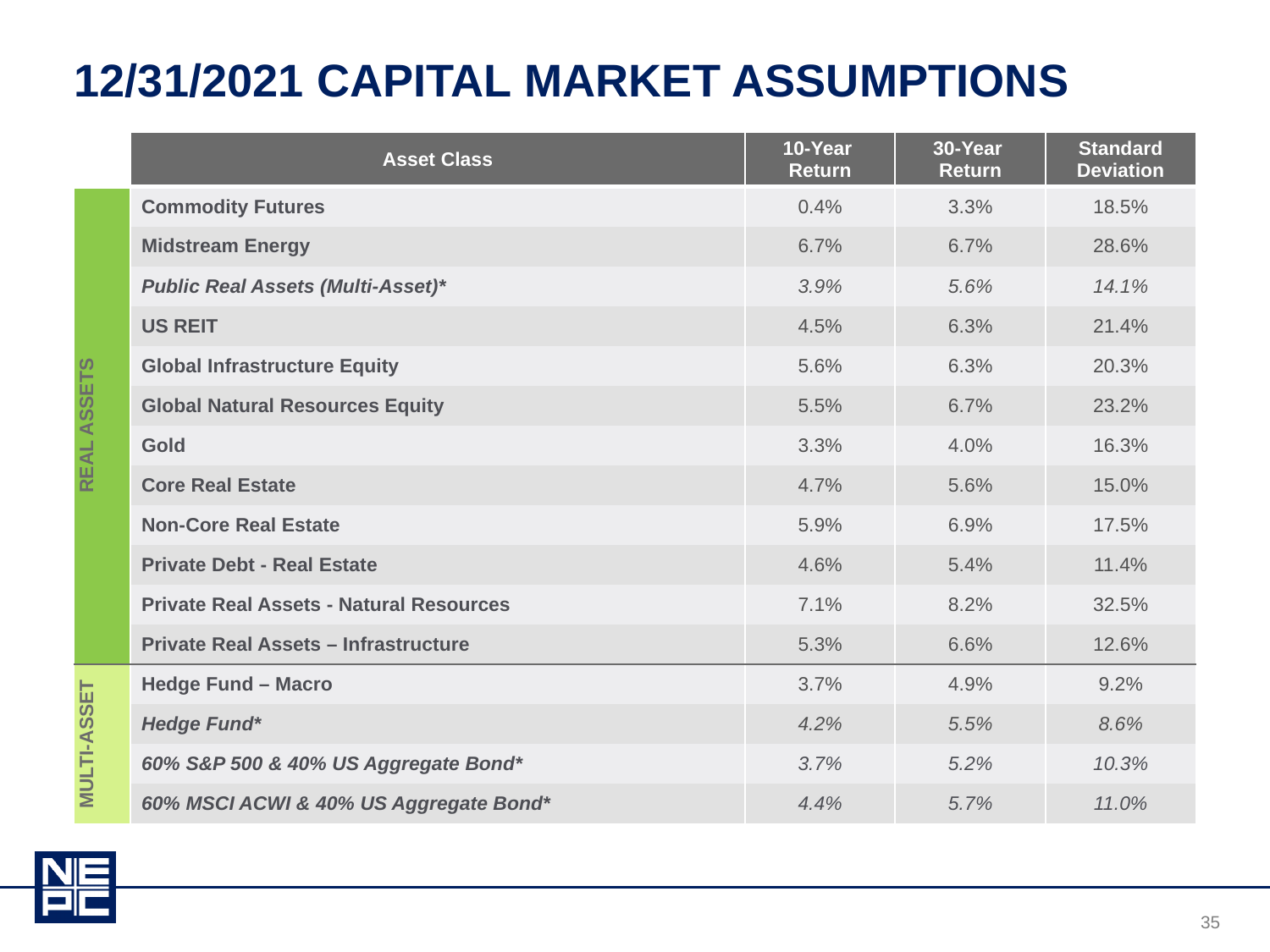

# 12/31/2021 capital market assumptions
|  | Asset Class | 10-Year Return | 30-Year Return | Standard Deviation |
| --- | --- | --- | --- | --- |
| REAL ASSETS | Commodity Futures | 0.4% | 3.3% | 18.5% |
|  | Midstream Energy | 6.7% | 6.7% | 28.6% |
|  | Public Real Assets (Multi-Asset)\* | 3.9% | 5.6% | 14.1% |
|  | US REIT | 4.5% | 6.3% | 21.4% |
|  | Global Infrastructure Equity | 5.6% | 6.3% | 20.3% |
|  | Global Natural Resources Equity | 5.5% | 6.7% | 23.2% |
|  | Gold | 3.3% | 4.0% | 16.3% |
|  | Core Real Estate | 4.7% | 5.6% | 15.0% |
|  | Non-Core Real Estate | 5.9% | 6.9% | 17.5% |
|  | Private Debt - Real Estate | 4.6% | 5.4% | 11.4% |
|  | Private Real Assets - Natural Resources | 7.1% | 8.2% | 32.5% |
|  | Private Real Assets – Infrastructure | 5.3% | 6.6% | 12.6% |
| MULTI-ASSET | Hedge Fund – Macro | 3.7% | 4.9% | 9.2% |
|  | Hedge Fund\* | 4.2% | 5.5% | 8.6% |
|  | 60% S&P 500 & 40% US Aggregate Bond\* | 3.7% | 5.2% | 10.3% |
|  | 60% MSCI ACWI & 40% US Aggregate Bond\* | 4.4% | 5.7% | 11.0% |